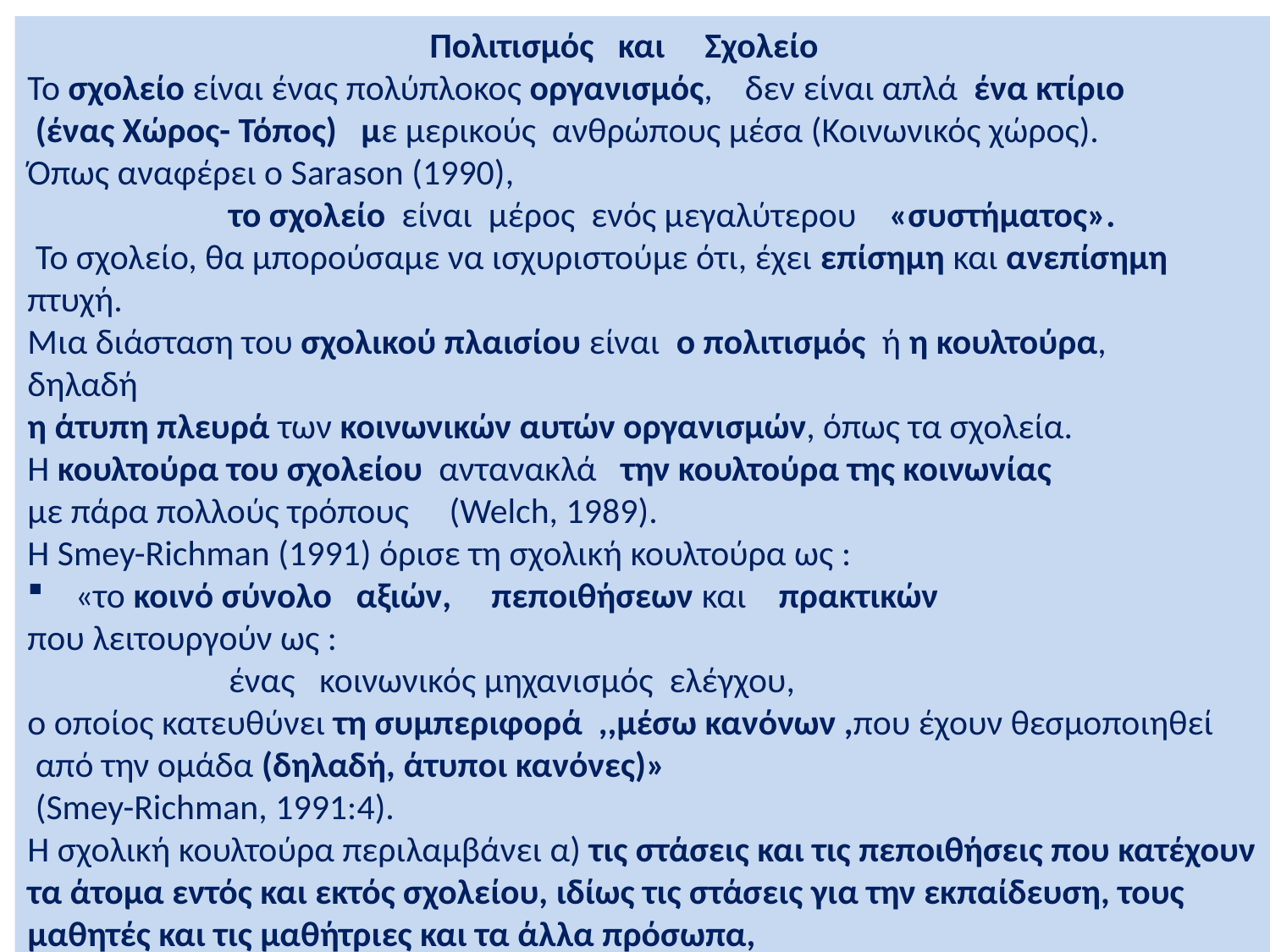

Πολιτισμός   και     Σχολείο
Το σχολείο είναι ένας πολύπλοκος οργανισμός,    δεν είναι απλά  ένα κτίριο
 (ένας Χώρος- Τόπος)   με μερικούς  ανθρώπους μέσα (Κοινωνικός χώρος).
Όπως αναφέρει ο Sarason (1990),
                         το σχολείο  είναι  μέρος  ενός μεγαλύτερου    «συστήματος».
 Το σχολείο, θα μπορούσαμε να ισχυριστούμε ότι, έχει επίσημη και ανεπίσημη πτυχή.
Μια διάσταση του σχολικού πλαισίου είναι  ο πολιτισμός  ή η κουλτούρα,
δηλαδή
η άτυπη πλευρά των κοινωνικών αυτών οργανισμών, όπως τα σχολεία.
Η κουλτούρα του σχολείου  αντανακλά   την κουλτούρα της κοινωνίας
με πάρα πολλούς τρόπους     (Welch, 1989).
Η Smey-Richman (1991) όρισε τη σχολική κουλτούρα ως :
«το κοινό σύνολο   αξιών,     πεποιθήσεων και    πρακτικών
που λειτουργούν ως :
                         ένας   κοινωνικός μηχανισμός  ελέγχου,
ο οποίος κατευθύνει τη συμπεριφορά  ,,μέσω κανόνων ,που έχουν θεσμοποιηθεί
 από την ομάδα (δηλαδή, άτυποι κανόνες)»
 (Smey-Richman, 1991:4).
Η σχολική κουλτούρα περιλαμβάνει α) τις στάσεις και τις πεποιθήσεις που κατέχουν τα άτομα εντός και εκτός σχολείου, ιδίως τις στάσεις για την εκπαίδευση, τους μαθητές και τις μαθήτριες και τα άλλα πρόσωπα,